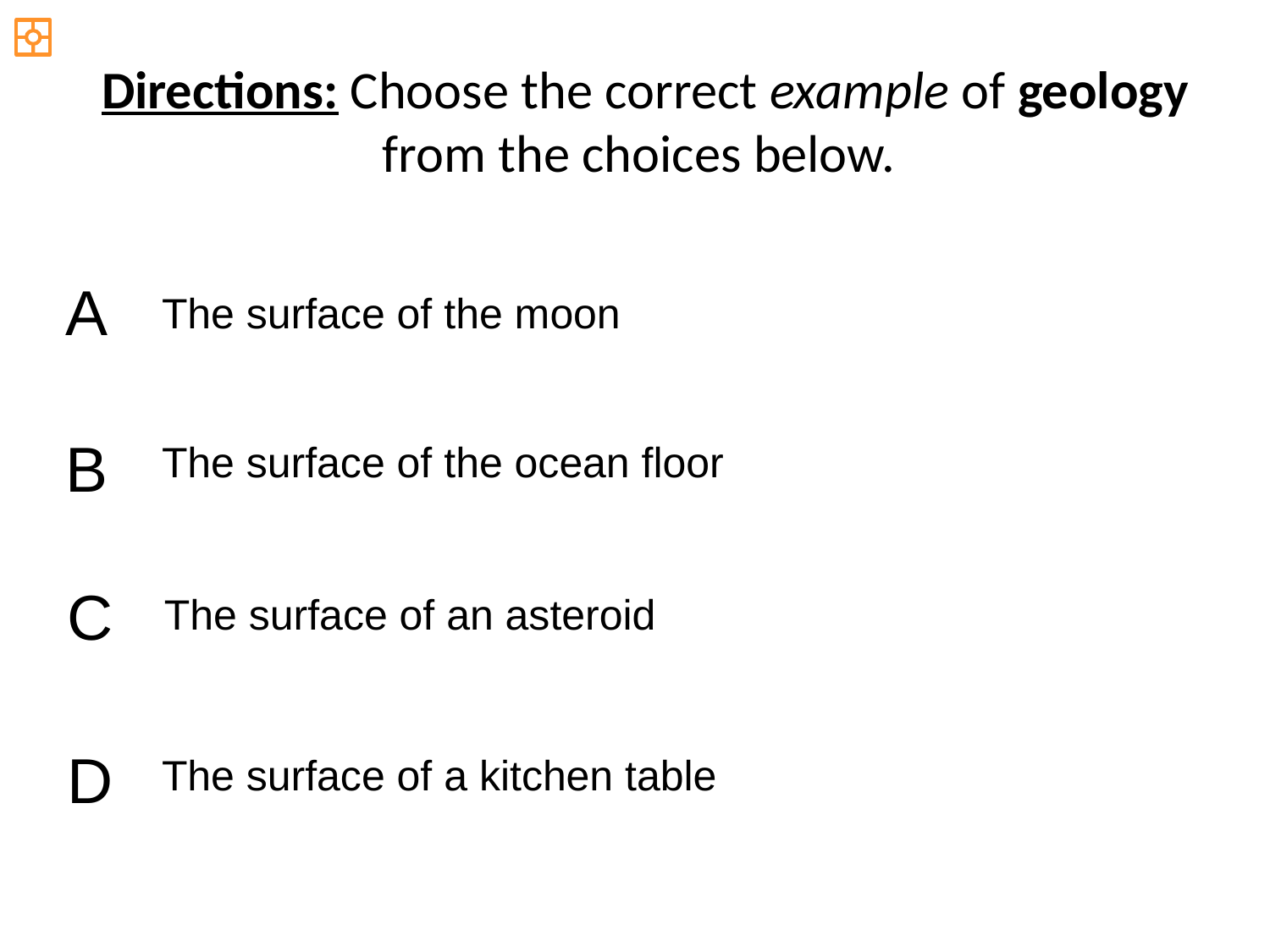

Directions: Choose the correct example of geology from the choices below.
A

The surface of the moon
B
The surface of the ocean floor
C
The surface of an asteroid
D
The surface of a kitchen table